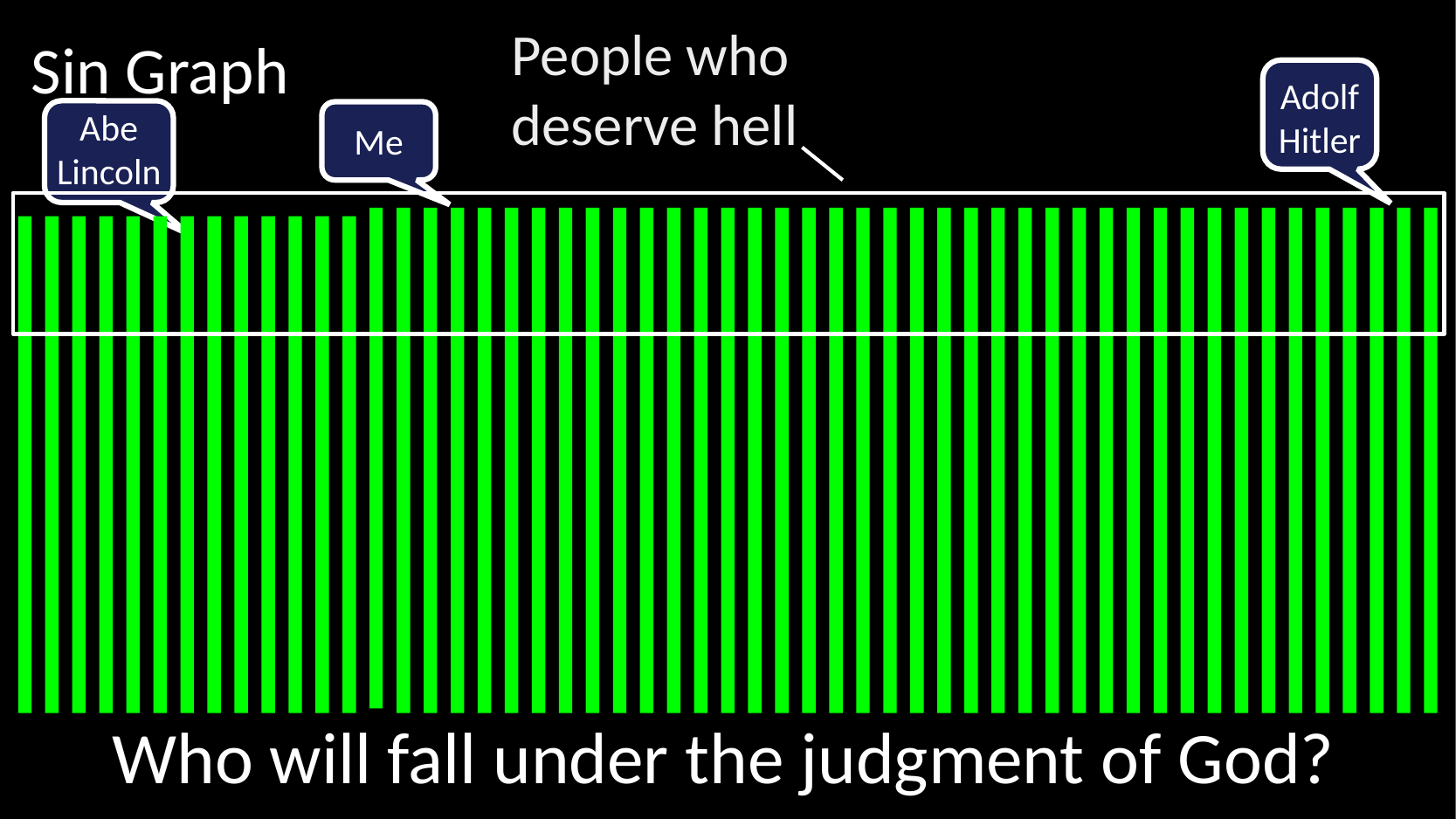

People who deserve hell

Sin Graph

Adolf Hitler
Abe Lincoln

Me

# Who will fall under the judgment of God?